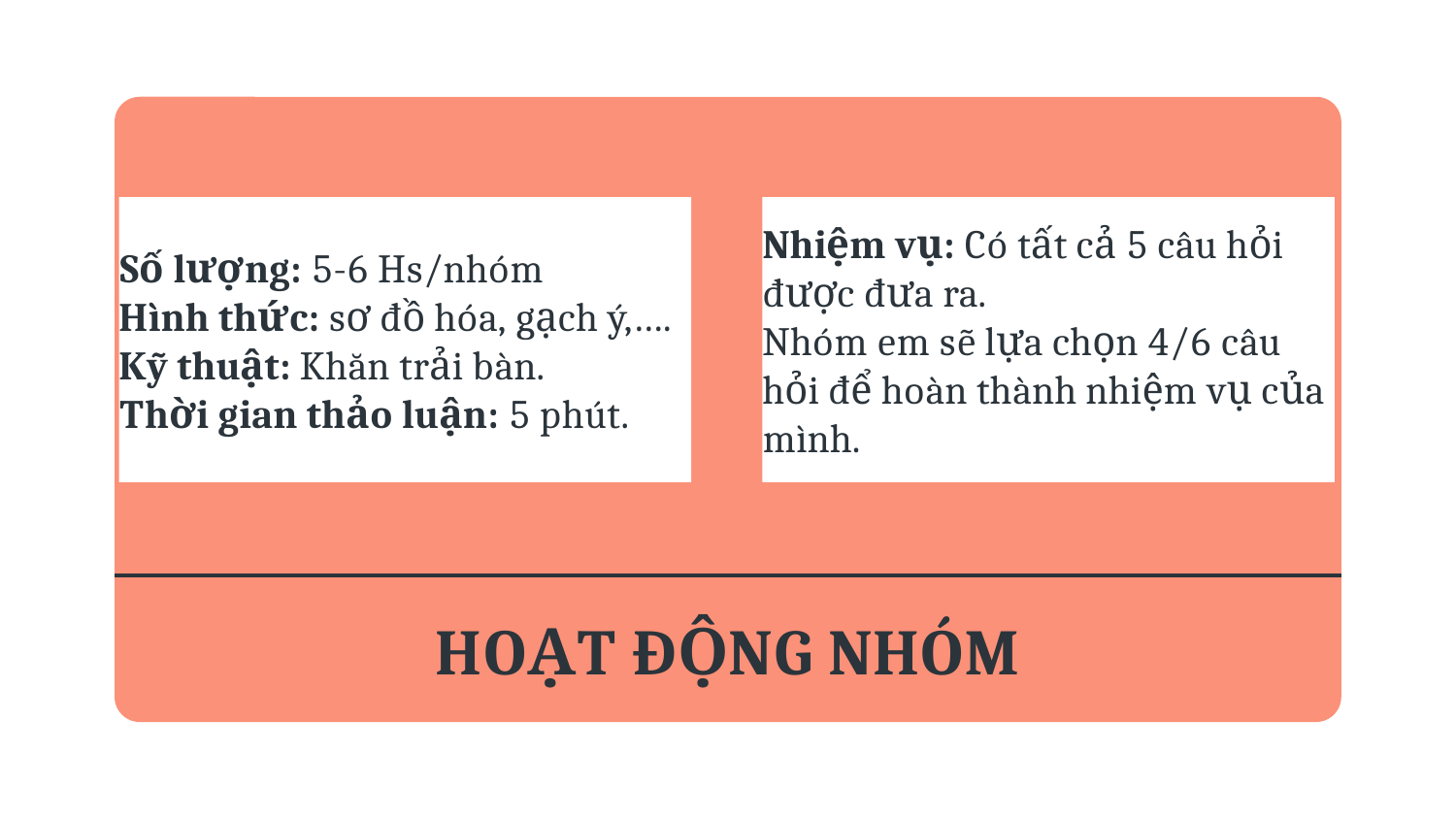

Số lượng: 5-6 Hs/nhóm
Hình thức: sơ đồ hóa, gạch ý,….
Kỹ thuật: Khăn trải bàn.
Thời gian thảo luận: 5 phút.
Nhiệm vụ: Có tất cả 5 câu hỏi được đưa ra.
Nhóm em sẽ lựa chọn 4/6 câu hỏi để hoàn thành nhiệm vụ của mình.
# HOẠT ĐỘNG NHÓM